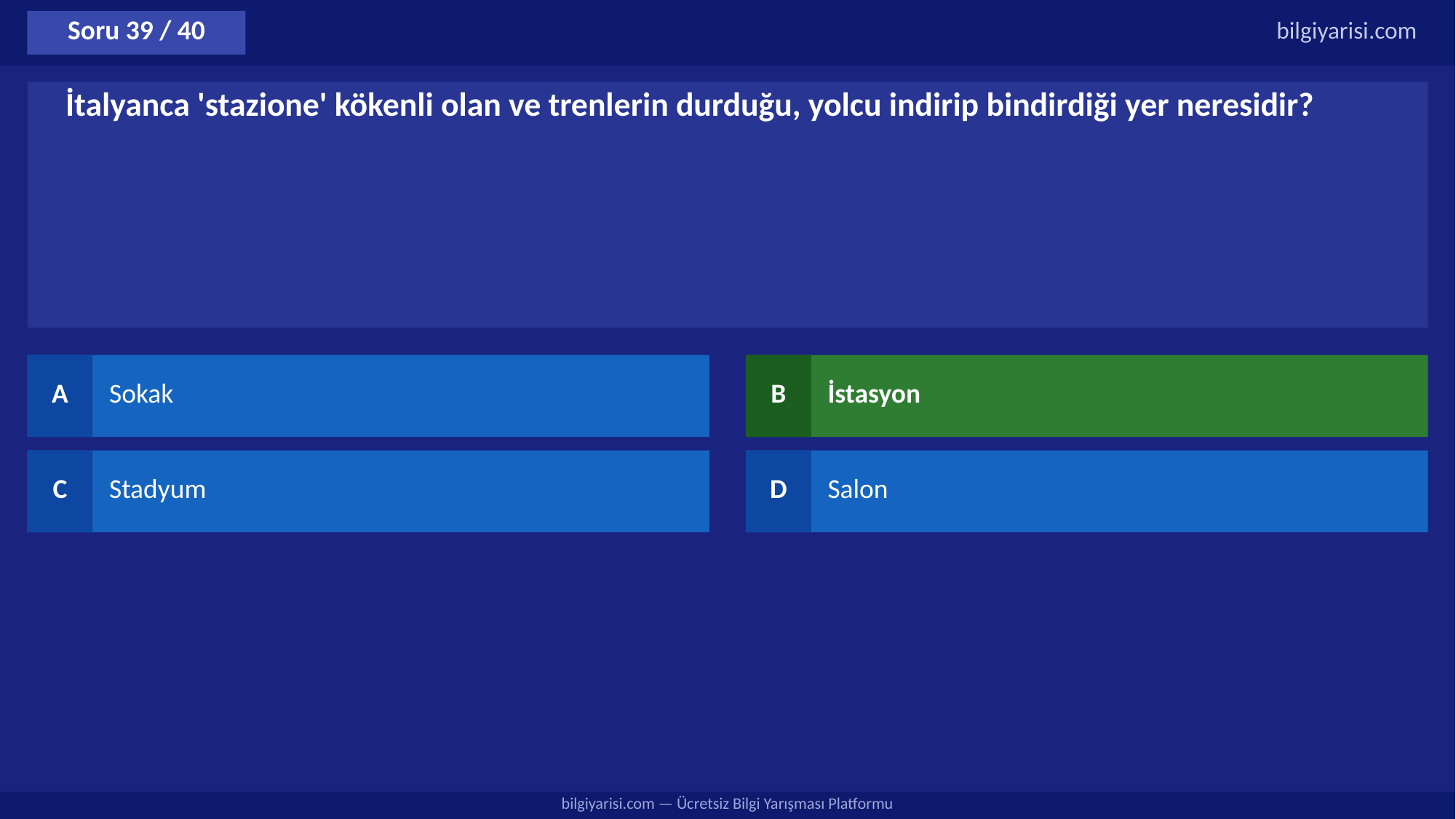

Soru 39 / 40
bilgiyarisi.com

İtalyanca 'stazione' kökenli olan ve trenlerin durduğu, yolcu indirip bindirdiği yer neresidir?

A
Sokak

B
İstasyon

C
Stadyum

D
Salon
bilgiyarisi.com — Ücretsiz Bilgi Yarışması Platformu